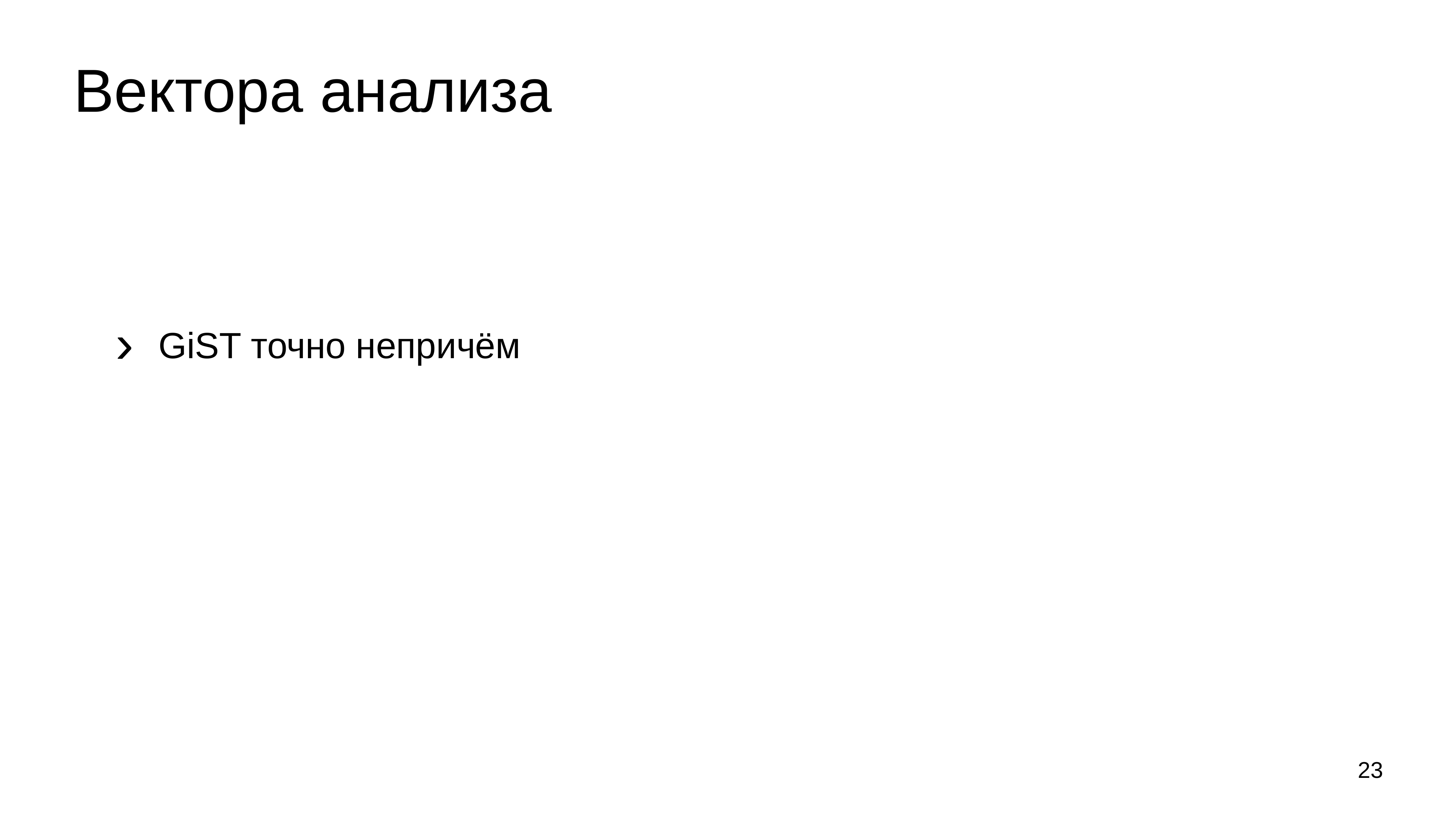

# Вектора анализа
GiST точно непричём

23